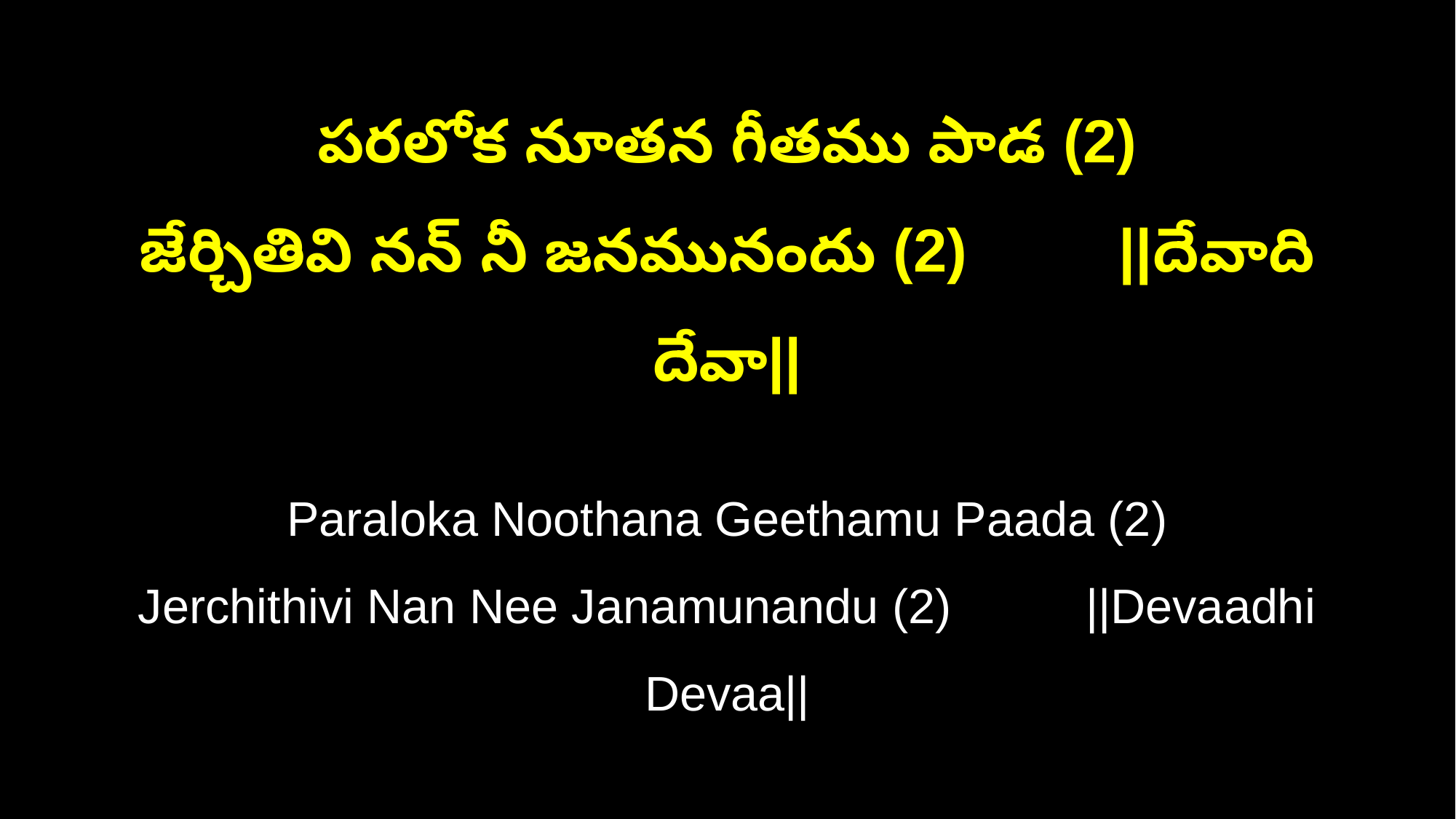

పరలోక నూతన గీతము పాడ (2)
జేర్చితివి నన్ నీ జనమునందు (2)         ||దేవాది దేవా||
Paraloka Noothana Geethamu Paada (2)
Jerchithivi Nan Nee Janamunandu (2)          ||Devaadhi Devaa||